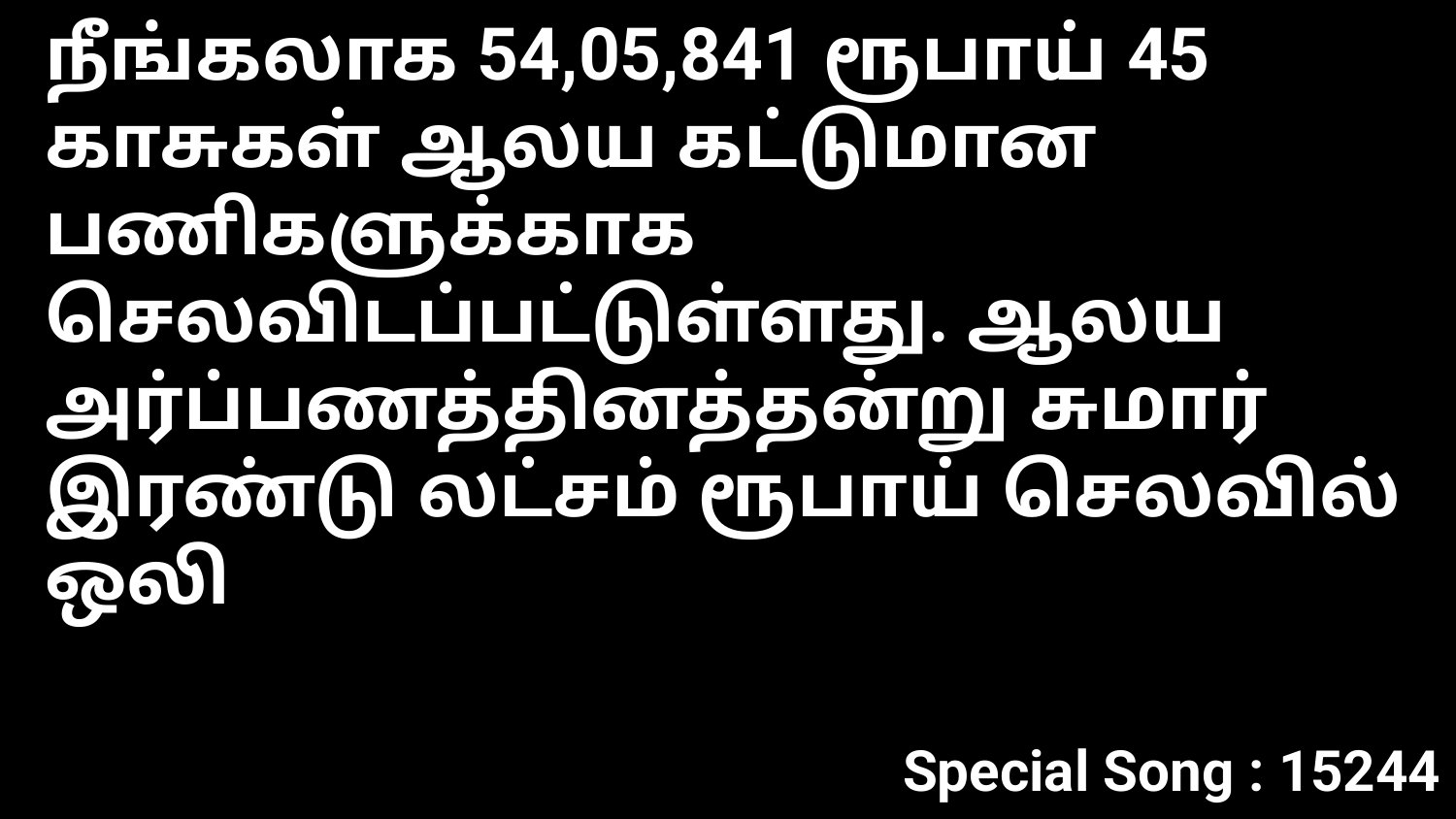

நீங்கலாக 54,05,841 ரூபாய் 45 காசுகள் ஆலய கட்டுமான பணிகளுக்காக செலவிடப்பட்டுள்ளது. ஆலய அர்ப்பணத்தினத்தன்று சுமார் இரண்டு லட்சம் ரூபாய் செலவில் ஒலி

Special Song : 15244